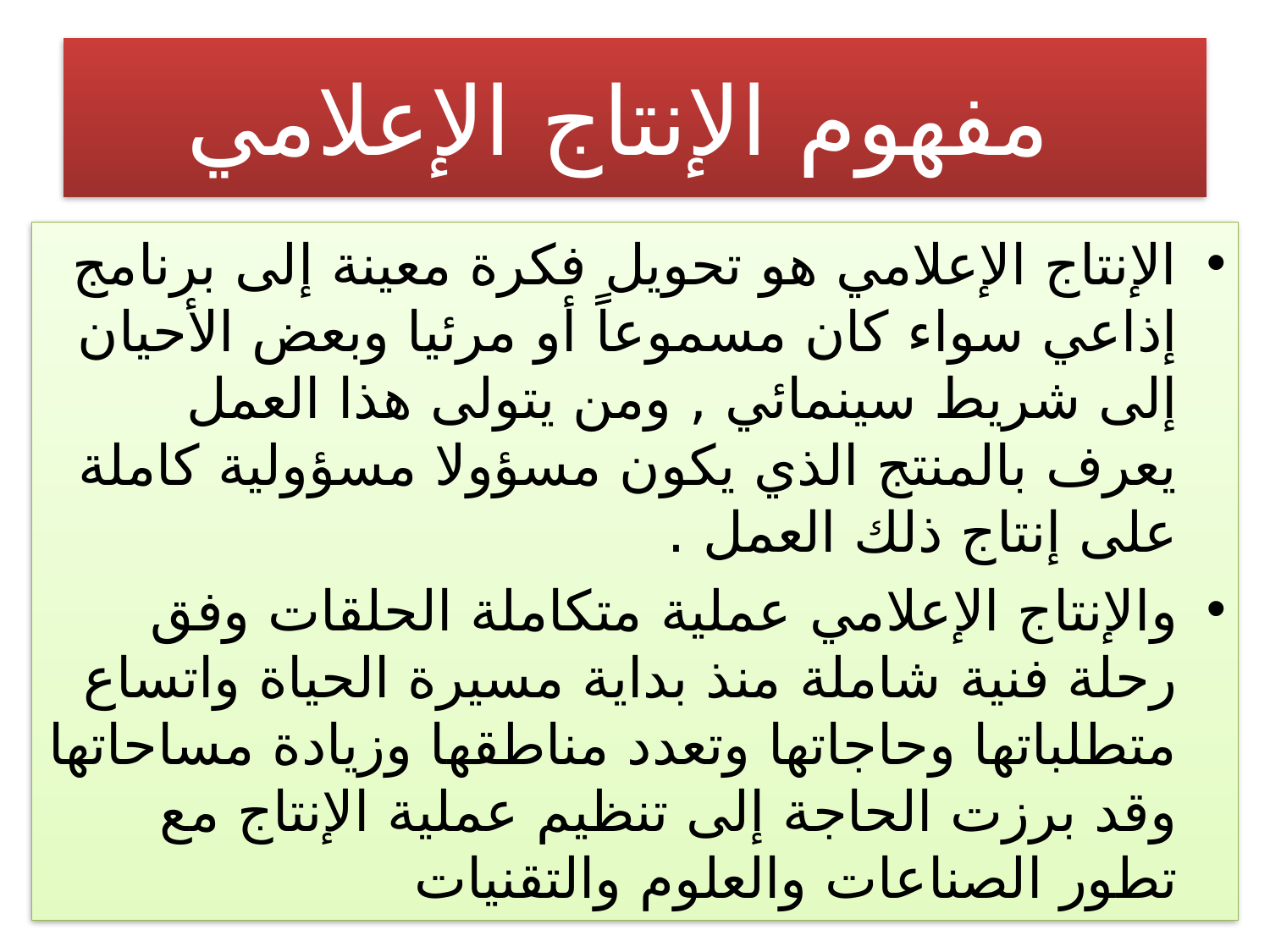

# مفهوم الإنتاج الإعلامي
الإنتاج الإعلامي هو تحويل فكرة معينة إلى برنامج إذاعي سواء كان مسموعاًَ أو مرئيا وبعض الأحيان إلى شريط سينمائي , ومن يتولى هذا العمل يعرف بالمنتج الذي يكون مسؤولا مسؤولية كاملة على إنتاج ذلك العمل .
والإنتاج الإعلامي عملية متكاملة الحلقات وفق رحلة فنية شاملة منذ بداية مسيرة الحياة واتساع متطلباتها وحاجاتها وتعدد مناطقها وزيادة مساحاتها وقد برزت الحاجة إلى تنظيم عملية الإنتاج مع تطور الصناعات والعلوم والتقنيات